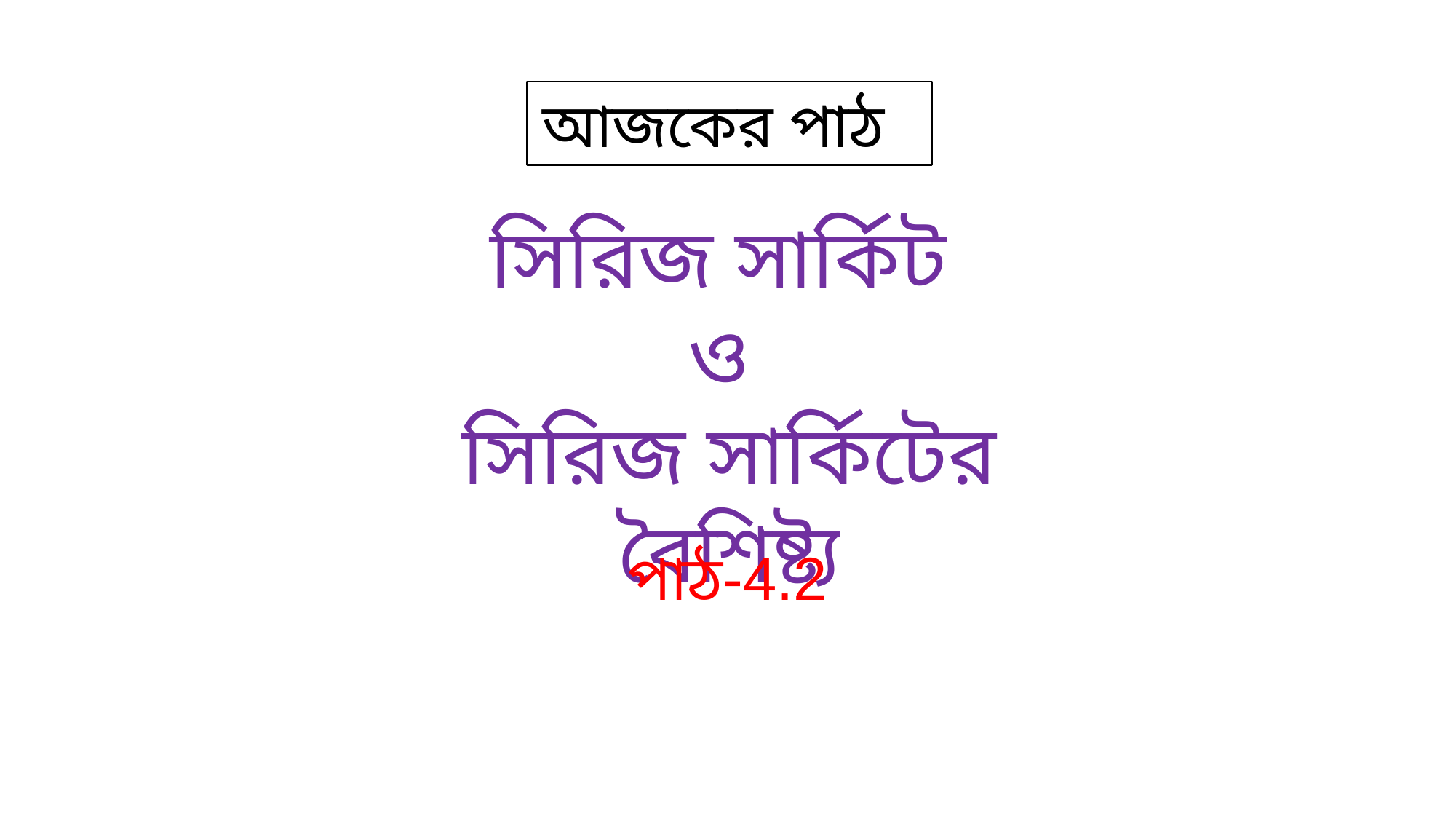

আজকের পাঠ
সিরিজ সার্কিট
ও
সিরিজ সার্কিটের বৈশিষ্ট্য
পাঠ-4.2